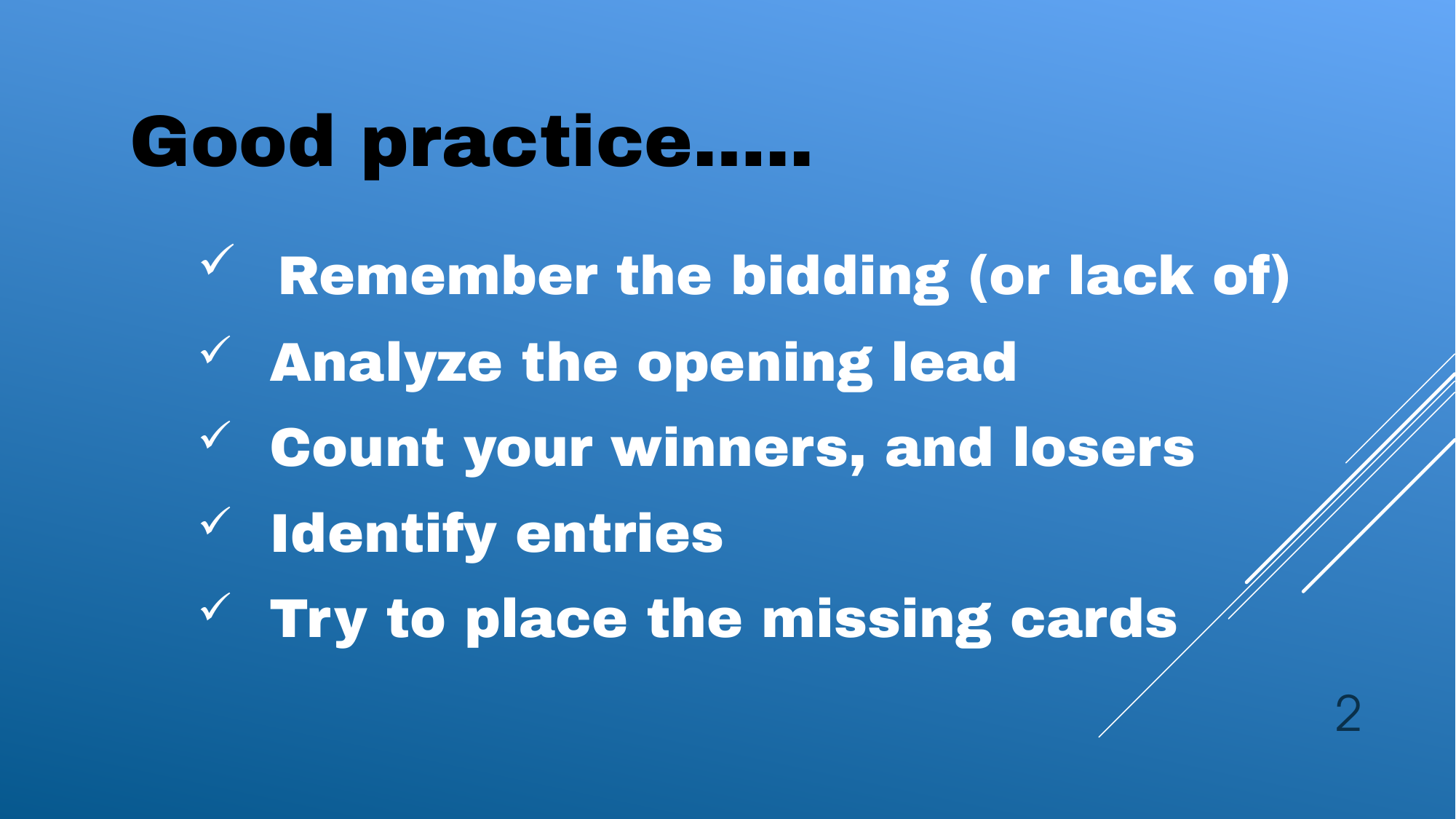

Good practice…..
  Remember the bidding (or lack of)
  Analyze the opening lead
  Count your winners, and losers
  Identify entries
  Try to place the missing cards

2